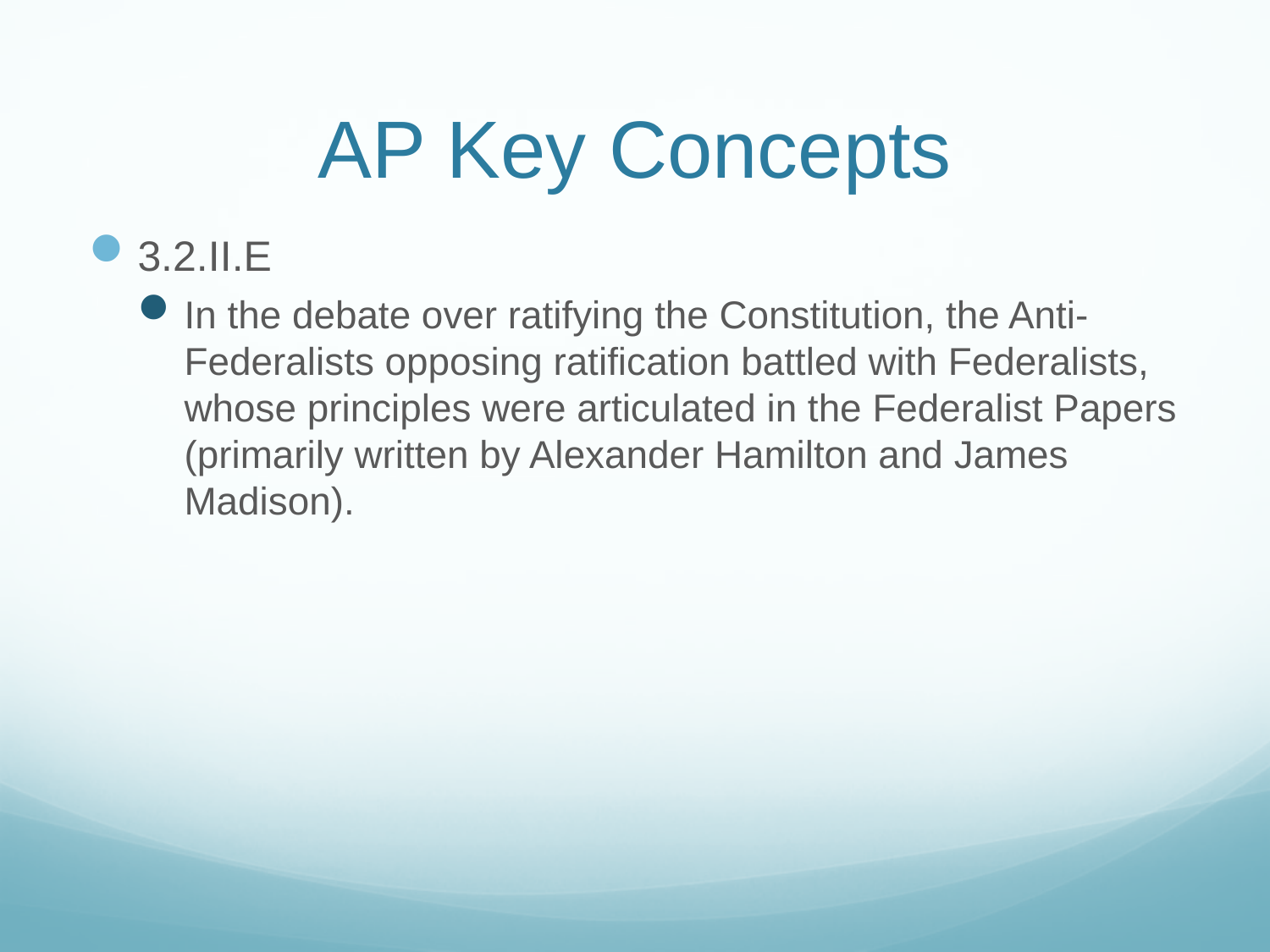

# AP Key Concepts
3.2.II.E
In the debate over ratifying the Constitution, the Anti-Federalists opposing ratification battled with Federalists, whose principles were articulated in the Federalist Papers (primarily written by Alexander Hamilton and James Madison).